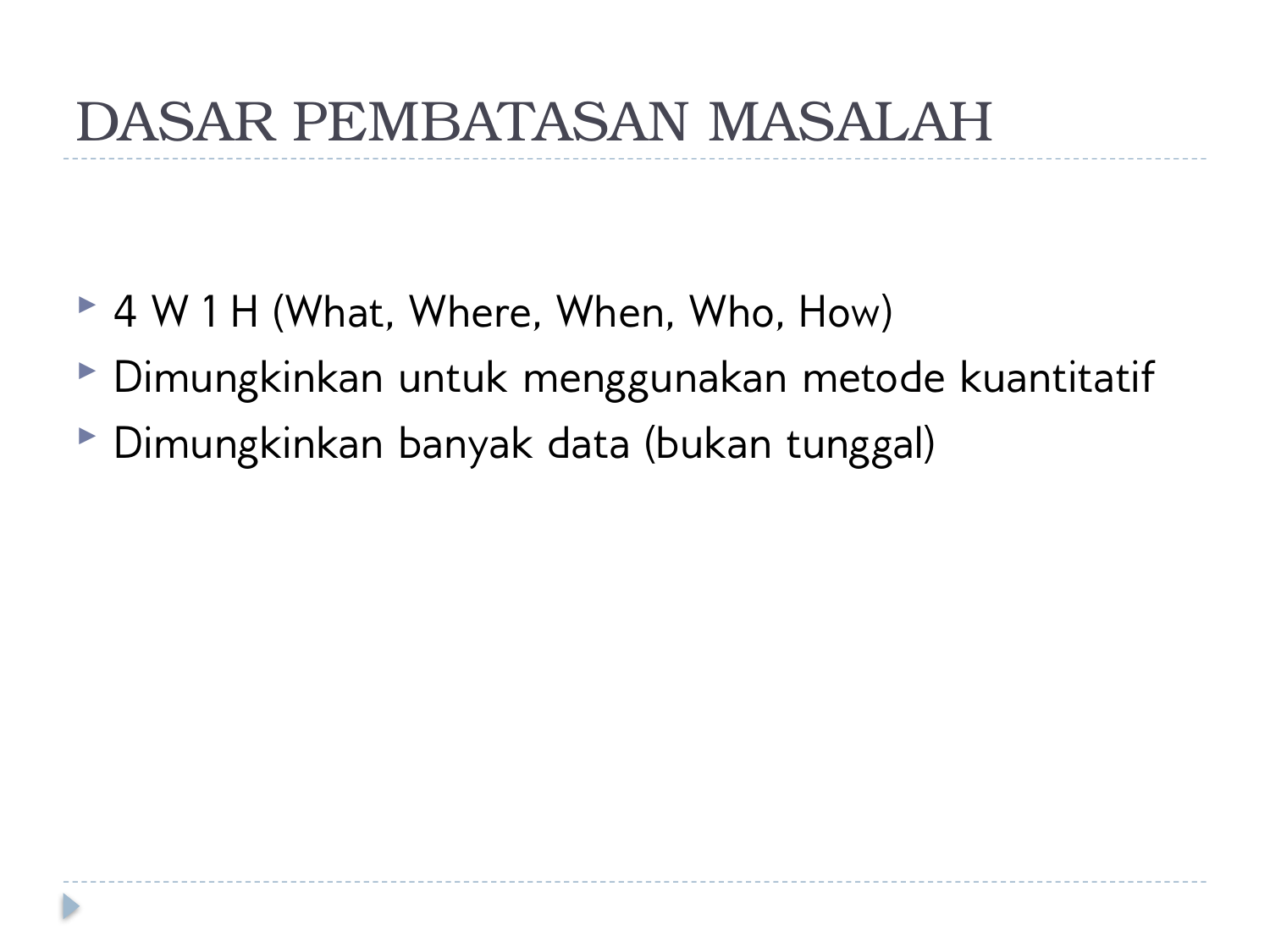

# DASAR PEMBATASAN MASALAH
4 W 1 H (What, Where, When, Who, How)
Dimungkinkan untuk menggunakan metode kuantitatif
Dimungkinkan banyak data (bukan tunggal)